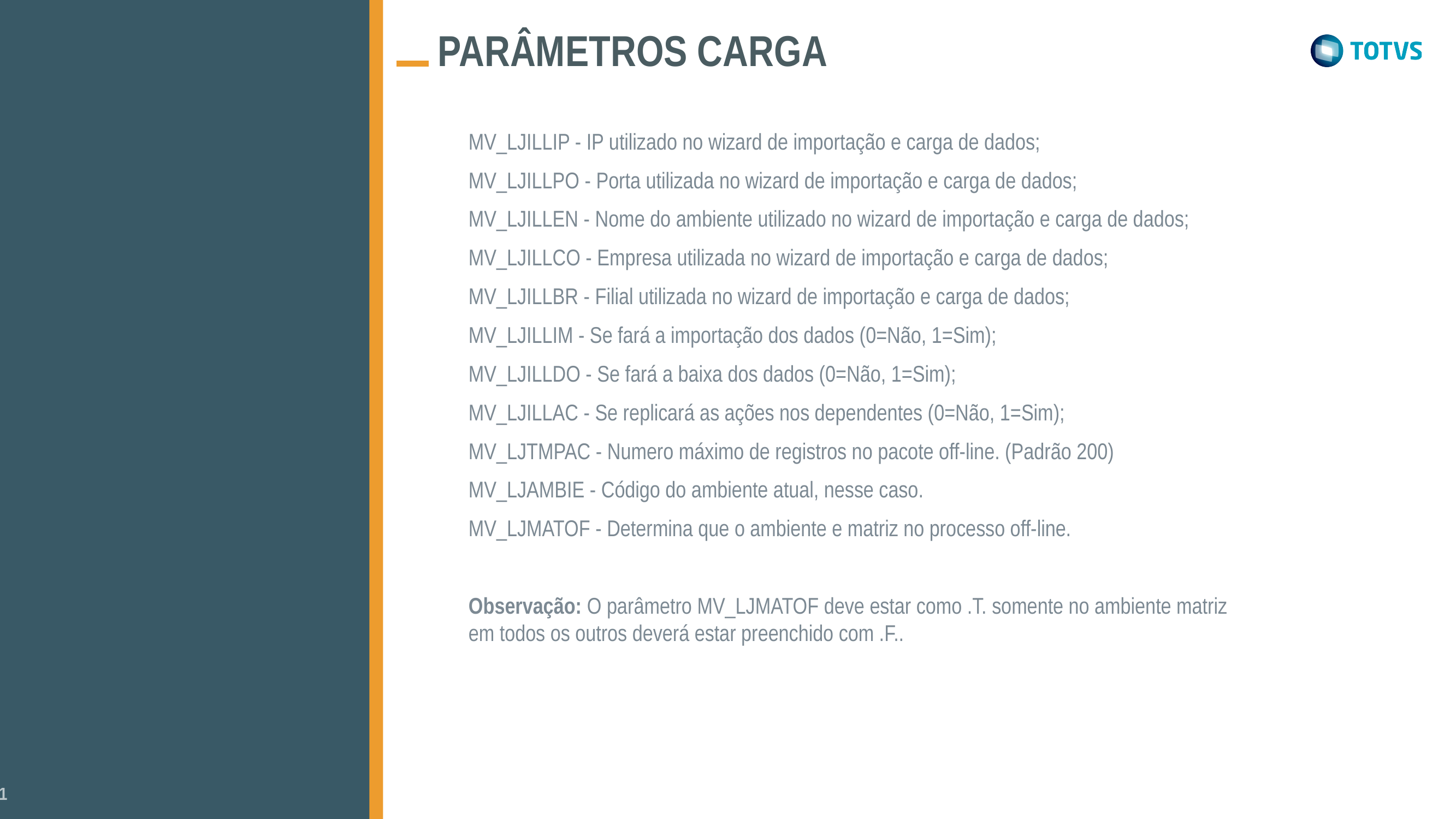

PARÂMETROS CARGA
MV_LJILLIP - IP utilizado no wizard de importação e carga de dados;
MV_LJILLPO - Porta utilizada no wizard de importação e carga de dados;
MV_LJILLEN - Nome do ambiente utilizado no wizard de importação e carga de dados;
MV_LJILLCO - Empresa utilizada no wizard de importação e carga de dados;
MV_LJILLBR - Filial utilizada no wizard de importação e carga de dados;
MV_LJILLIM - Se fará a importação dos dados (0=Não, 1=Sim);
MV_LJILLDO - Se fará a baixa dos dados (0=Não, 1=Sim);
MV_LJILLAC - Se replicará as ações nos dependentes (0=Não, 1=Sim);
MV_LJTMPAC - Numero máximo de registros no pacote off-line. (Padrão 200)
MV_LJAMBIE - Código do ambiente atual, nesse caso.
MV_LJMATOF - Determina que o ambiente e matriz no processo off-line.

Observação: O parâmetro MV_LJMATOF deve estar como .T. somente no ambiente matriz em todos os outros deverá estar preenchido com .F..